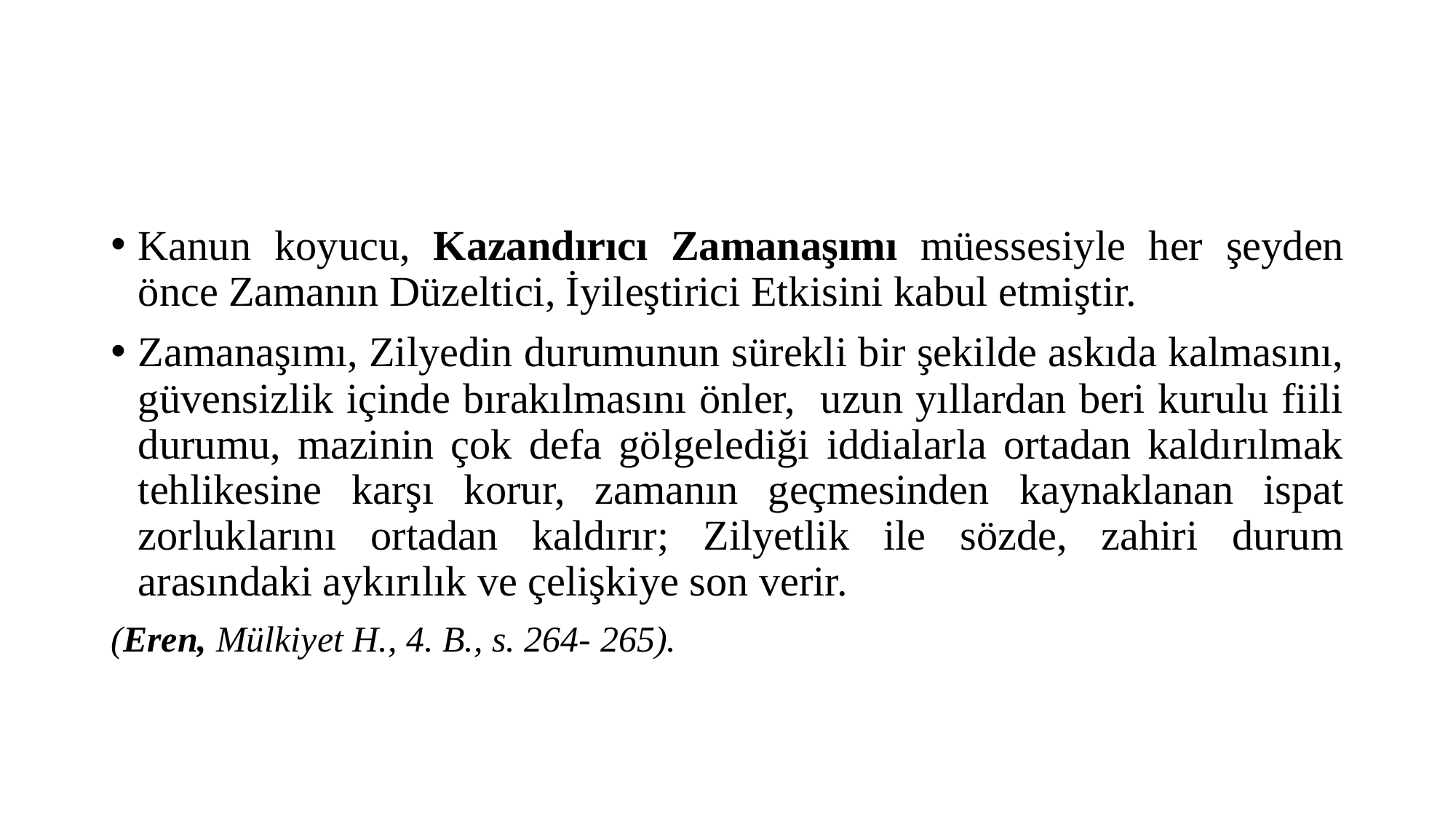

#
Kanun koyucu, Kazandırıcı Zamanaşımı müessesiyle her şeyden önce Zamanın Düzeltici, İyileştirici Etkisini kabul etmiştir.
Zamanaşımı, Zilyedin durumunun sürekli bir şekilde askıda kalmasını, güvensizlik içinde bırakılmasını önler,  uzun yıllardan beri kurulu fiili durumu, mazinin çok defa gölgelediği iddialarla ortadan kaldırılmak tehlikesine karşı korur, zamanın geçmesinden kaynaklanan ispat zorluklarını ortadan kaldırır; Zilyetlik ile sözde, zahiri durum arasındaki aykırılık ve çelişkiye son verir.
(Eren, Mülkiyet H., 4. B., s. 264- 265).